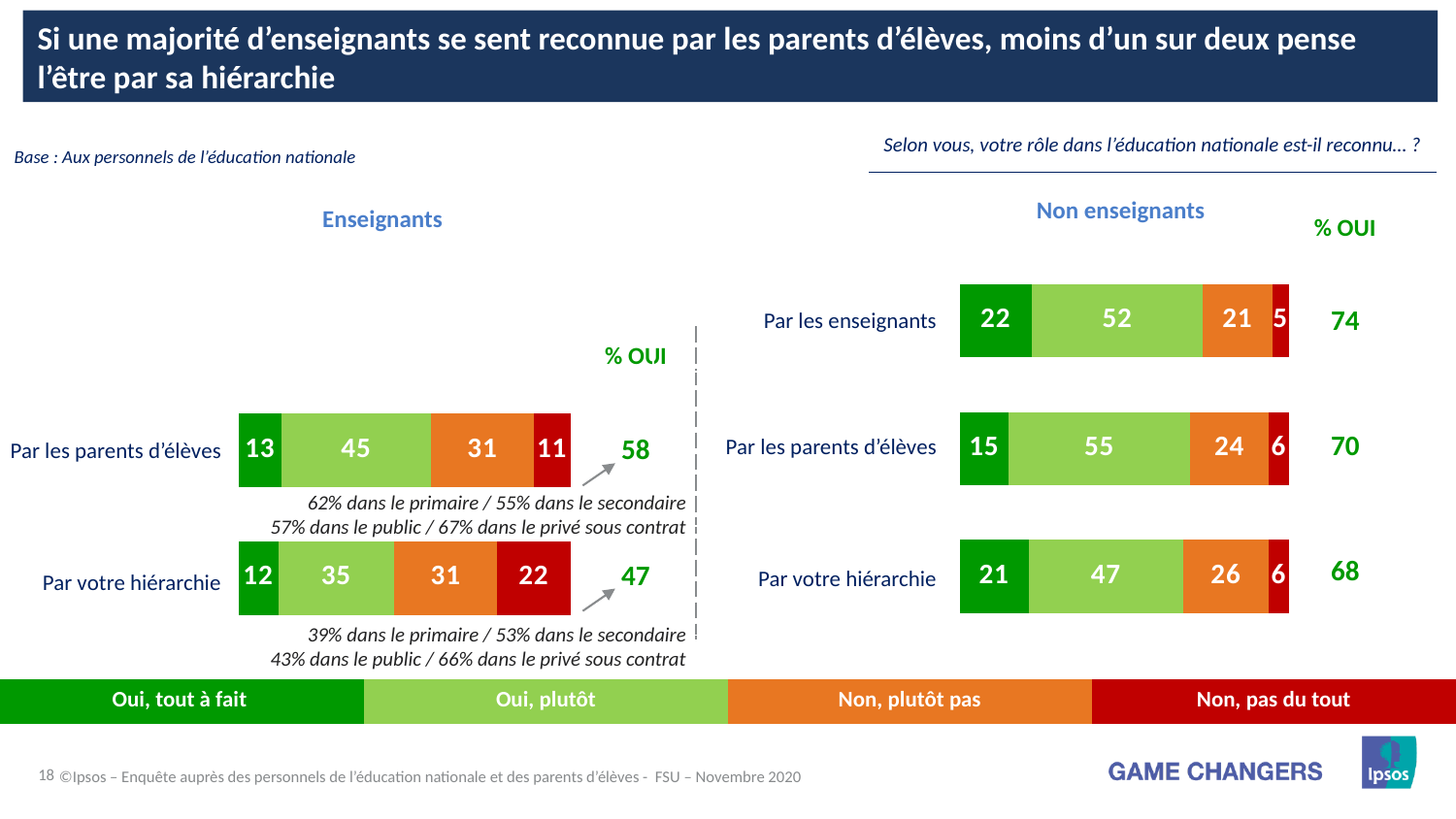

Si une majorité d’enseignants se sent reconnue par les parents d’élèves, moins d’un sur deux pense l’être par sa hiérarchie
Selon vous, votre rôle dans l’éducation nationale est-il reconnu… ?
Base : Aux personnels de l’éducation nationale
Non enseignants
Enseignants
| % oui |
| --- |
| 74 |
| 70 |
| 68 |

### Chart

| Category | Tout à fait confiance | Plutôt confiance | Plutôt pas confiance | Pas du tout confiance |
|---|---|---|---|---|
| Par les enseignants | 22.0 | 52.0 | 21.0 | 5.0 |
| Par les parents d'élèves | 15.0 | 55.0 | 24.0 | 6.0 |
| Par votre hiérarchie | 21.0 | 47.0 | 26.0 | 6.0 |

### Chart

| Category | Tout à fait confiance | Plutôt confiance | Plutôt pas confiance | Pas du tout confiance |
|---|---|---|---|---|
|  | None | None | None | None |
| Par les parents d'élèves | 13.0 | 45.0 | 31.0 | 11.0 |
| Par votre hiérarchie | 12.0 | 35.0 | 31.0 | 22.0 |
| Par les enseignants |
| --- |
| Par les parents d’élèves |
| Par votre hiérarchie |
|  |
| --- |
| Par les parents d’élèves |
| Par votre hiérarchie |
| % oui |
| --- |
| 58 |
| 47 |
62% dans le primaire / 55% dans le secondaire
57% dans le public / 67% dans le privé sous contrat
39% dans le primaire / 53% dans le secondaire
43% dans le public / 66% dans le privé sous contrat
| Oui, tout à fait | Oui, plutôt | Non, plutôt pas | Non, pas du tout |
| --- | --- | --- | --- |
©Ipsos – Enquête auprès des personnels de l’éducation nationale et des parents d’élèves -  FSU – Novembre 2020